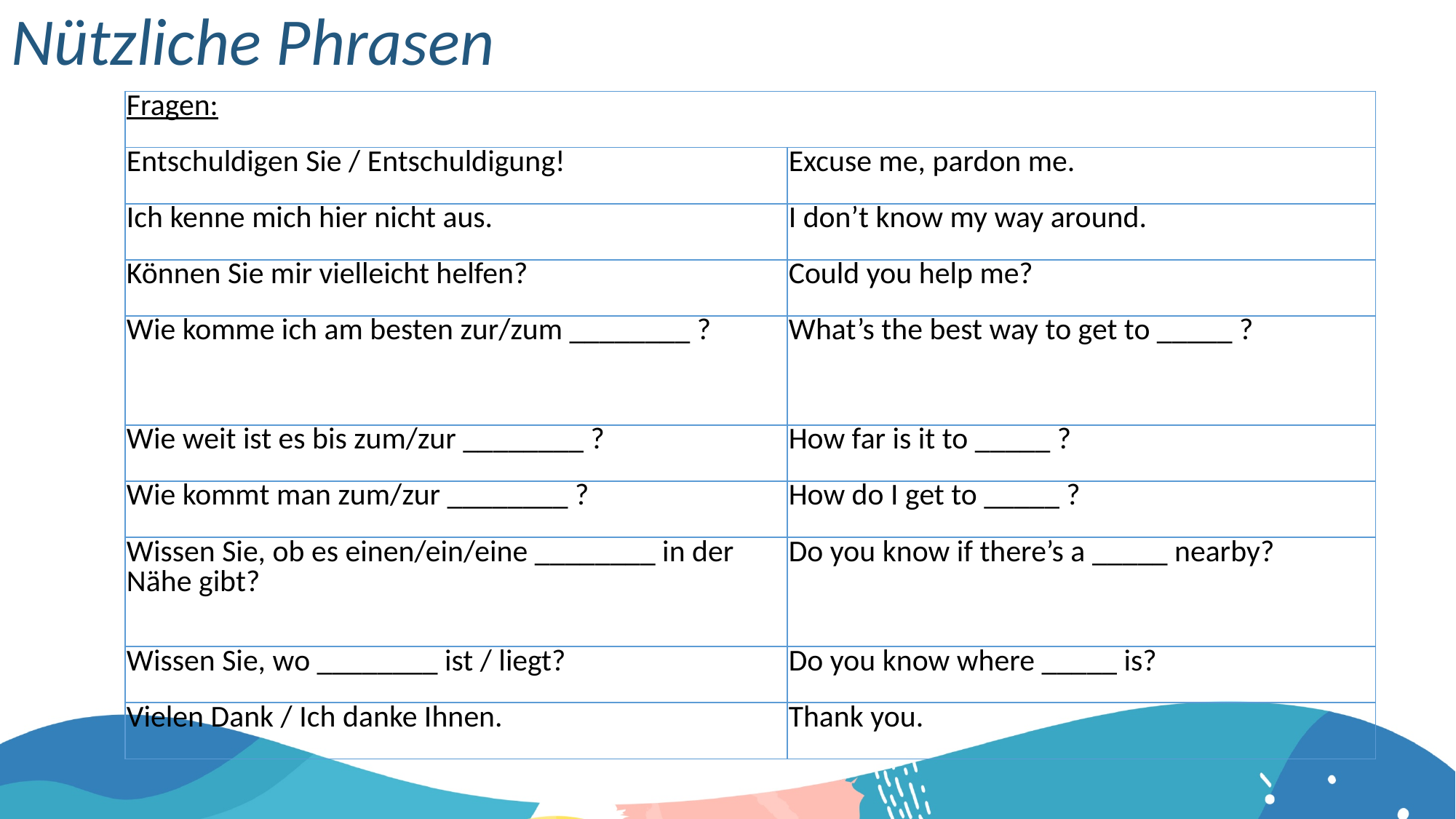

# Nützliche Phrasen
| Fragen: |  |
| --- | --- |
| Entschuldigen Sie / Entschuldigung! | Excuse me, pardon me. |
| Ich kenne mich hier nicht aus. | I don’t know my way around. |
| Können Sie mir vielleicht helfen? | Could you help me? |
| Wie komme ich am besten zur/zum \_\_\_\_\_\_\_\_ ? | What’s the best way to get to \_\_\_\_\_ ? |
| Wie weit ist es bis zum/zur \_\_\_\_\_\_\_\_ ? | How far is it to \_\_\_\_\_ ? |
| Wie kommt man zum/zur \_\_\_\_\_\_\_\_ ? | How do I get to \_\_\_\_\_ ? |
| Wissen Sie, ob es einen/ein/eine \_\_\_\_\_\_\_\_ in der Nähe gibt? | Do you know if there’s a \_\_\_\_\_ nearby? |
| Wissen Sie, wo \_\_\_\_\_\_\_\_ ist / liegt? | Do you know where \_\_\_\_\_ is? |
| Vielen Dank / Ich danke Ihnen. | Thank you. |